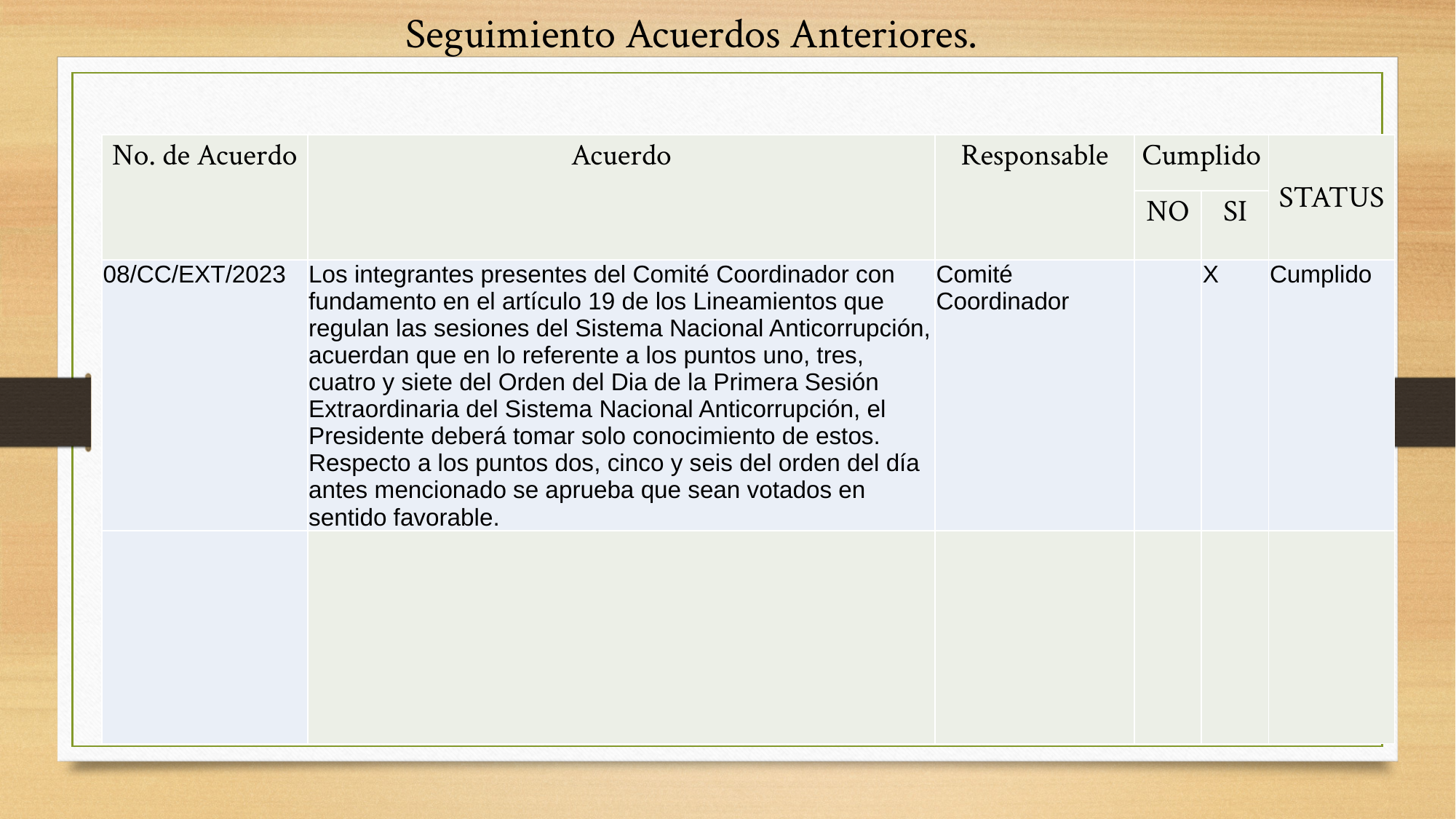

Seguimiento Acuerdos Anteriores.
| No. de Acuerdo | Acuerdo | Responsable | Cumplido |  | STATUS |
| --- | --- | --- | --- | --- | --- |
|  |  |  | NO | SI |  |
| 08/CC/EXT/2023 | Los integrantes presentes del Comité Coordinador con fundamento en el artículo 19 de los Lineamientos que regulan las sesiones del Sistema Nacional Anticorrupción, acuerdan que en lo referente a los puntos uno, tres, cuatro y siete del Orden del Dia de la Primera Sesión Extraordinaria del Sistema Nacional Anticorrupción, el Presidente deberá tomar solo conocimiento de estos. Respecto a los puntos dos, cinco y seis del orden del día antes mencionado se aprueba que sean votados en sentido favorable. | Comité Coordinador |  | X | Cumplido |
|  |  |  |  |  |  |